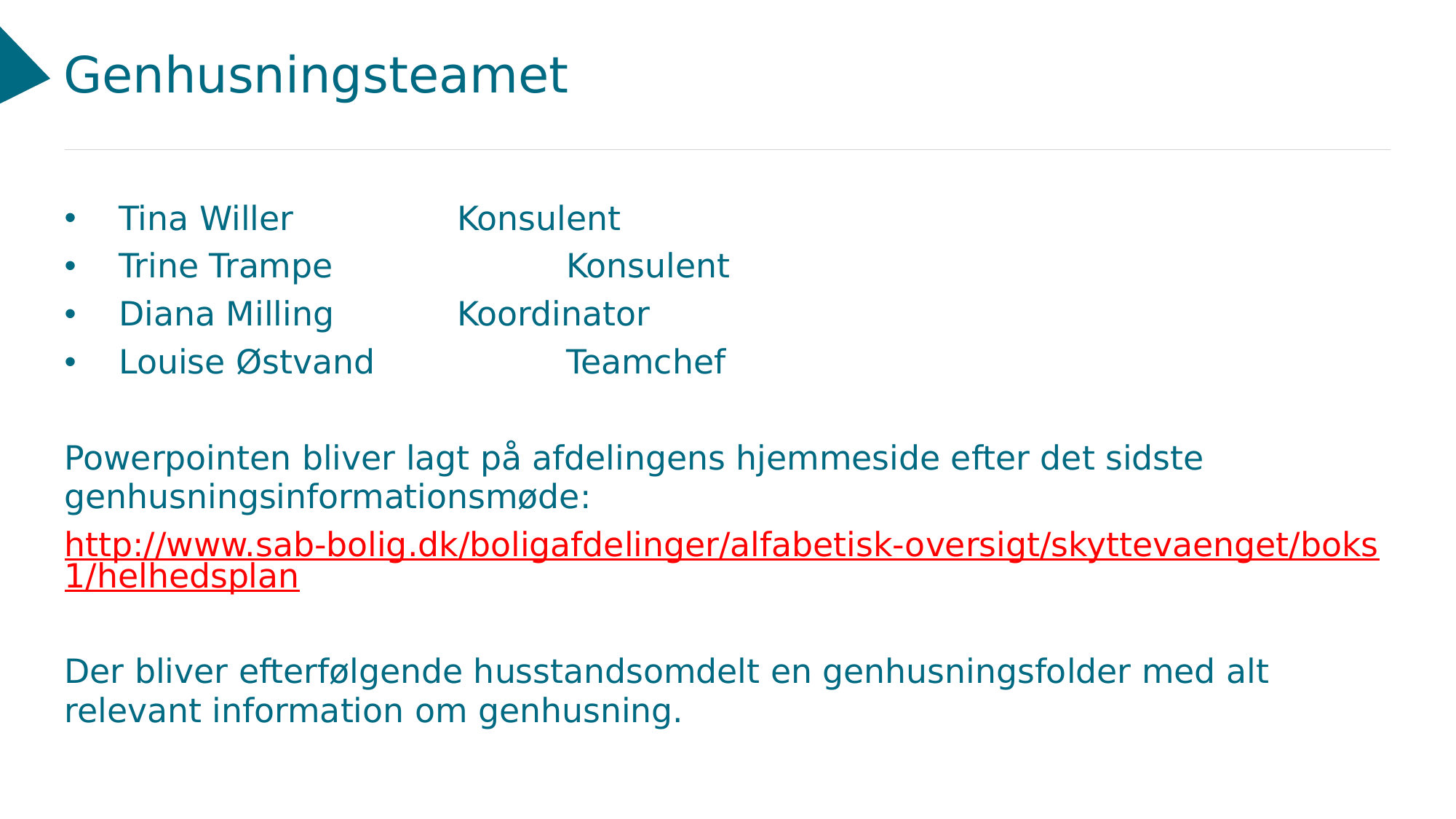

# Genhusningsteamet

Tina Willer		 Konsulent
Trine Trampe 		 Konsulent
Diana Milling		 Koordinator
Louise Østvand 	 	 Teamchef

Powerpointen bliver lagt på afdelingens hjemmeside efter det sidste genhusningsinformationsmøde:
http://www.sab-bolig.dk/boligafdelinger/alfabetisk-oversigt/skyttevaenget/boks1/helhedsplan

Der bliver efterfølgende husstandsomdelt en genhusningsfolder med alt relevant information om genhusning.